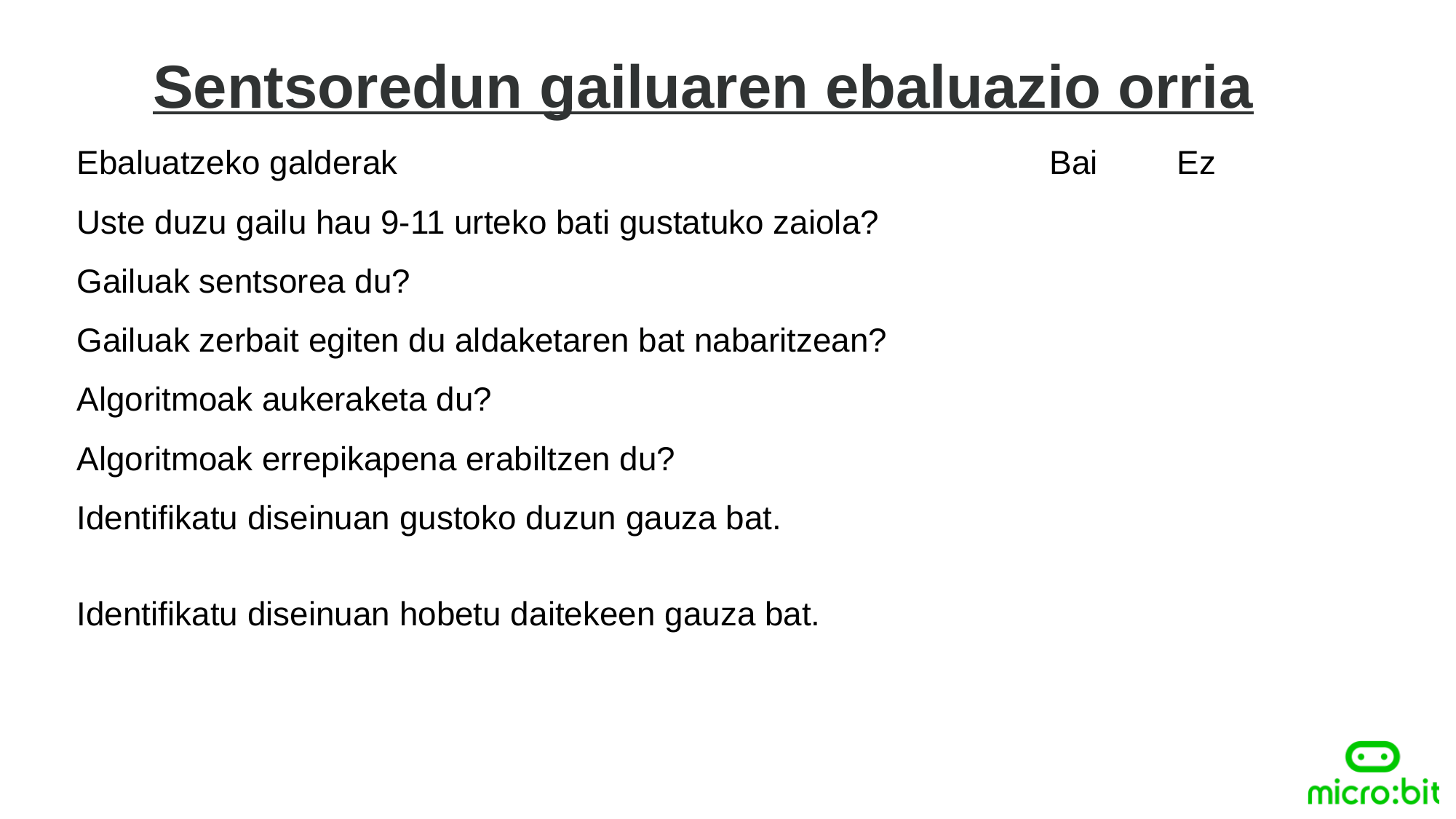

# Sentsoredun gailuaren ebaluazio orria
| Ebaluatzeko galderak |  | Bai | Ez |
| --- | --- | --- | --- |
| Uste duzu gailu hau 9-11 urteko bati gustatuko zaiola? |  |  |  |
| Gailuak sentsorea du? |  |  |  |
| Gailuak zerbait egiten du aldaketaren bat nabaritzean? |  |  |  |
| Algoritmoak aukeraketa du? |  |  |  |
| Algoritmoak errepikapena erabiltzen du? |  |  |  |
| Identifikatu diseinuan gustoko duzun gauza bat. |  |  |  |
| Identifikatu diseinuan hobetu daitekeen gauza bat. |  |  |  |